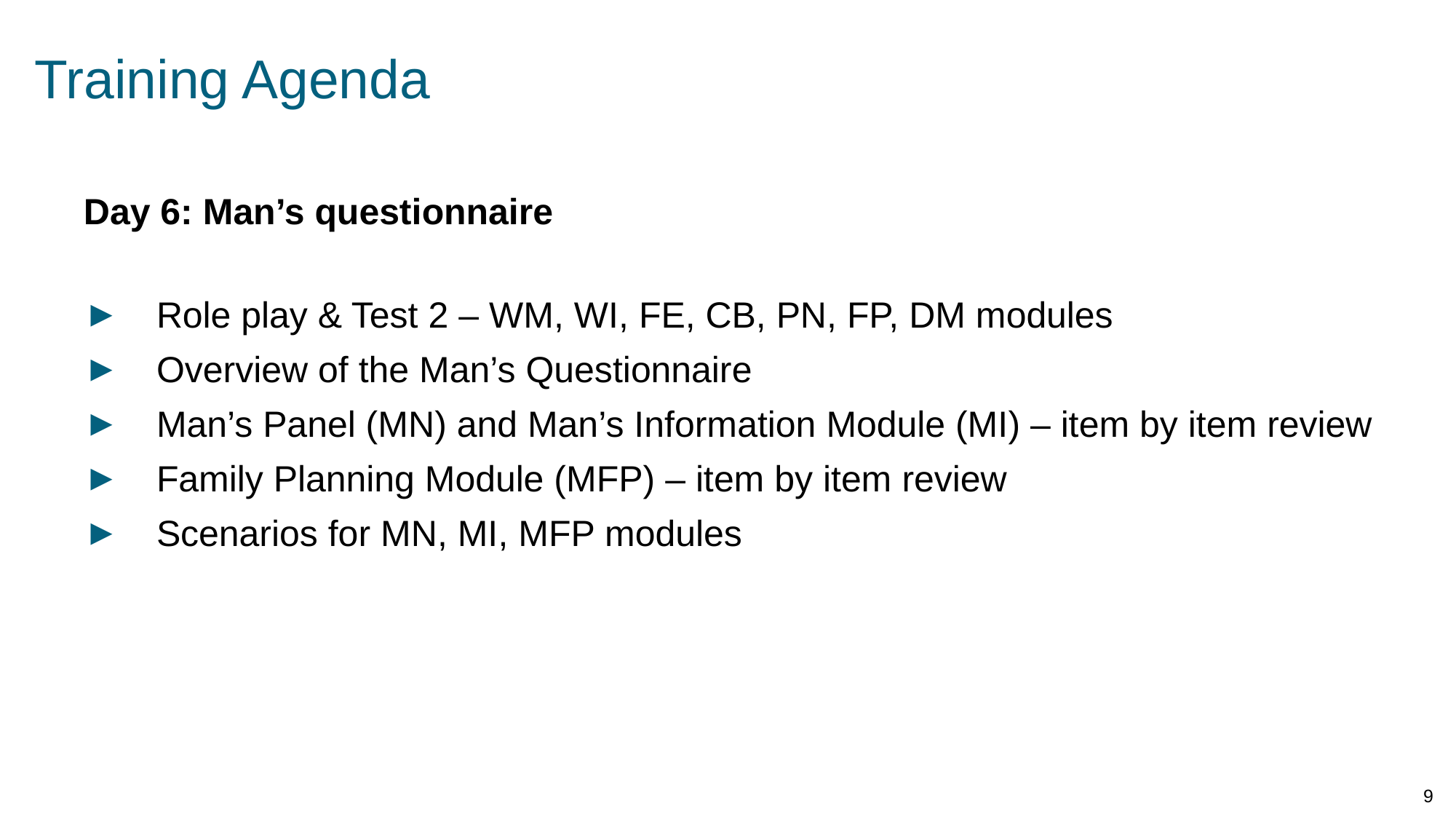

# Training Agenda
Day 6: Man’s questionnaire

Role play & Test 2 – WM, WI, FE, CB, PN, FP, DM modules
Overview of the Man’s Questionnaire
Man’s Panel (MN) and Man’s Information Module (MI) – item by item review
Family Planning Module (MFP) – item by item review
Scenarios for MN, MI, MFP modules